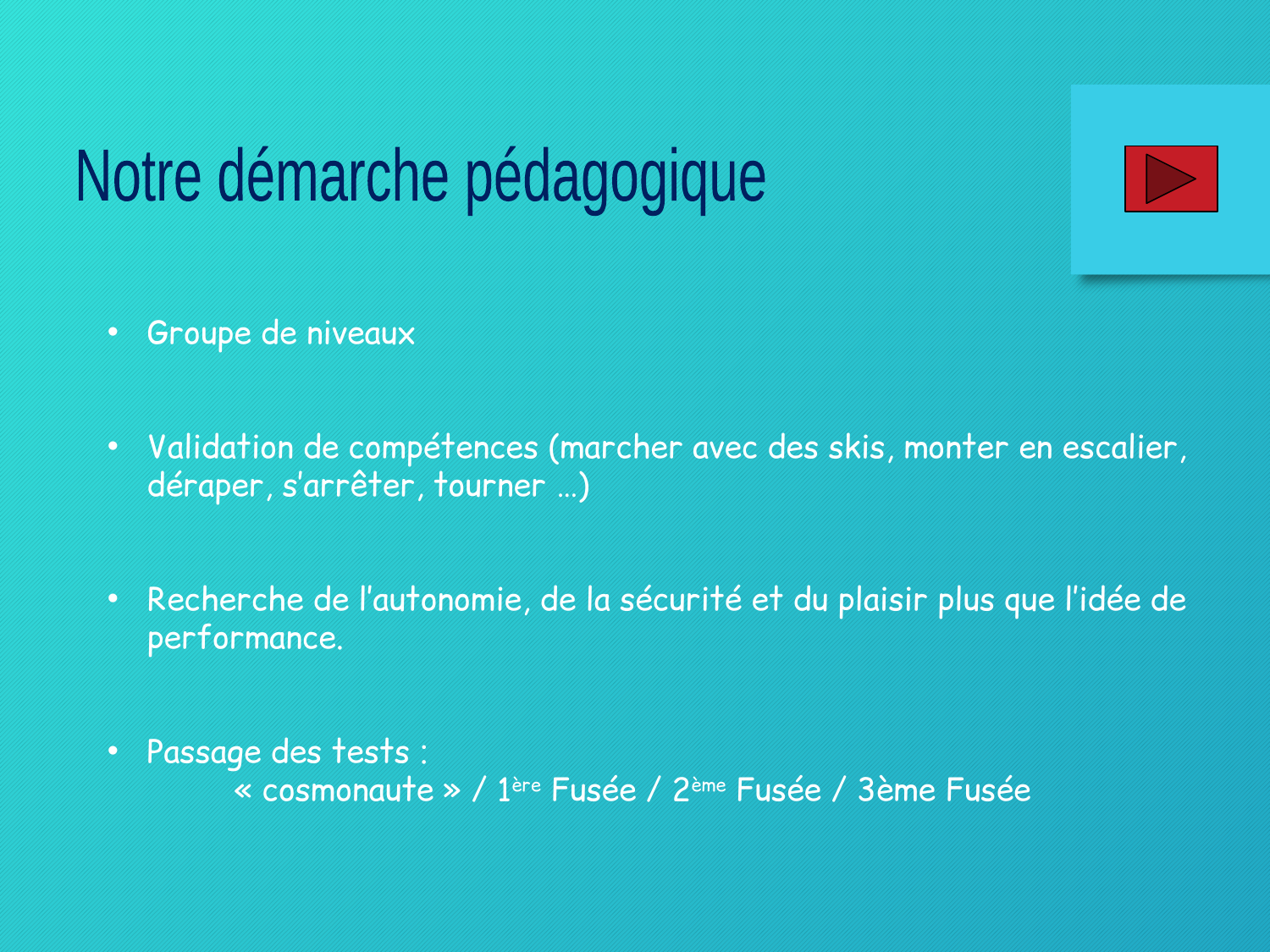

Notre démarche pédagogique

Groupe de niveaux

Validation de compétences (marcher avec des skis, monter en escalier, déraper, s’arrêter, tourner …)

Recherche de l’autonomie, de la sécurité et du plaisir plus que l’idée de performance.

Passage des tests :
	« cosmonaute » / 1ère Fusée / 2ème Fusée / 3ème Fusée